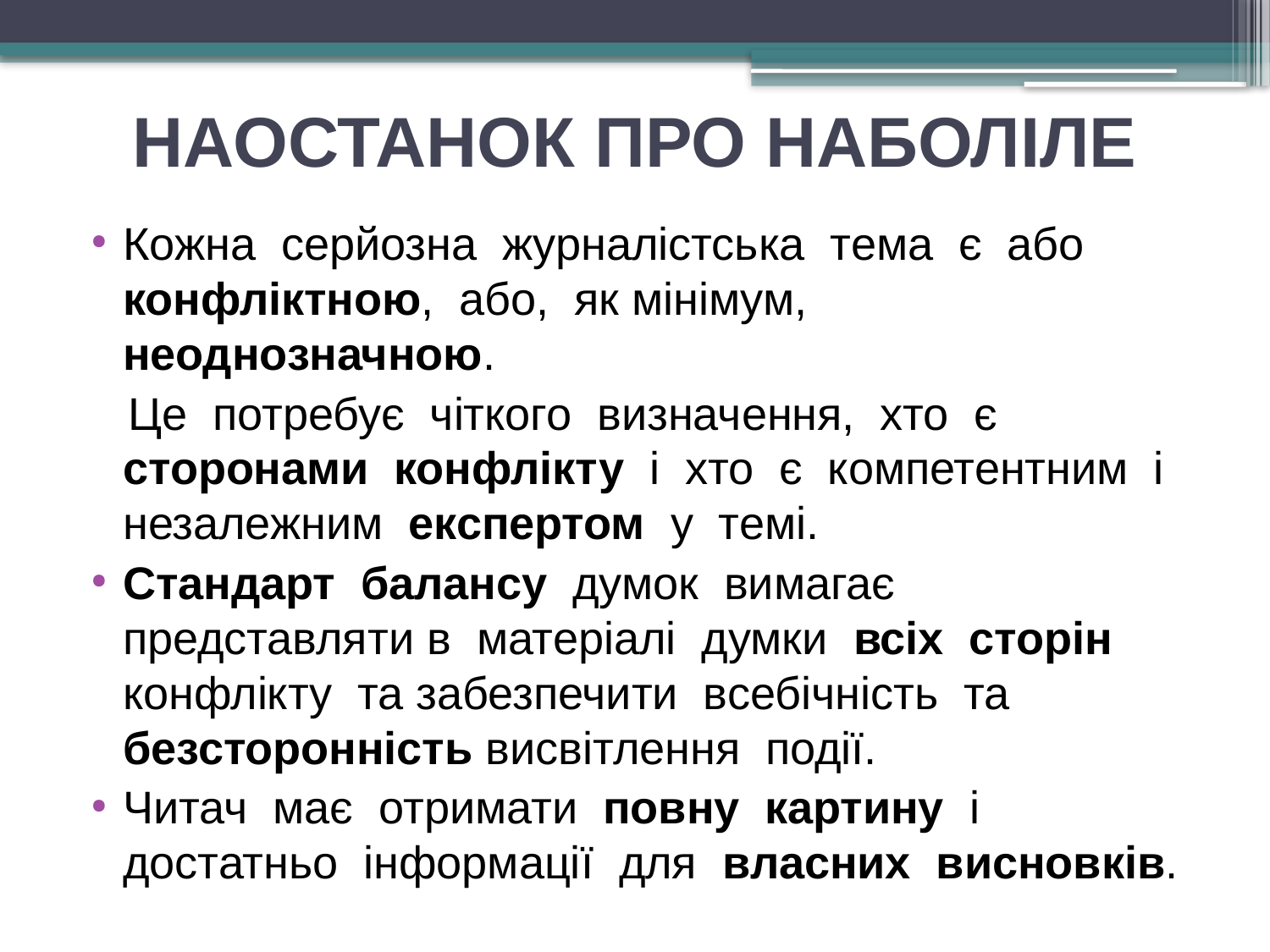

# НАОСТАНОК ПРО НАБОЛІЛЕ
Кожна  серйозна  журналістська  тема  є  або конфліктною,  або,  як мінімум,  неоднозначною.
   Це  потребує  чіткого  визначення,  хто  є сторонами  конфлікту  і  хто  є  компетентним  і незалежним  експертом  у  темі.
Стандарт  балансу  думок  вимагає  представляти в  матеріалі  думки  всіх  сторін  конфлікту  та забезпечити  всебічність  та  безсторонність висвітлення  події.
Читач  має  отримати  повну  картину  і  достатньо  інформації  для  власних  висновків.